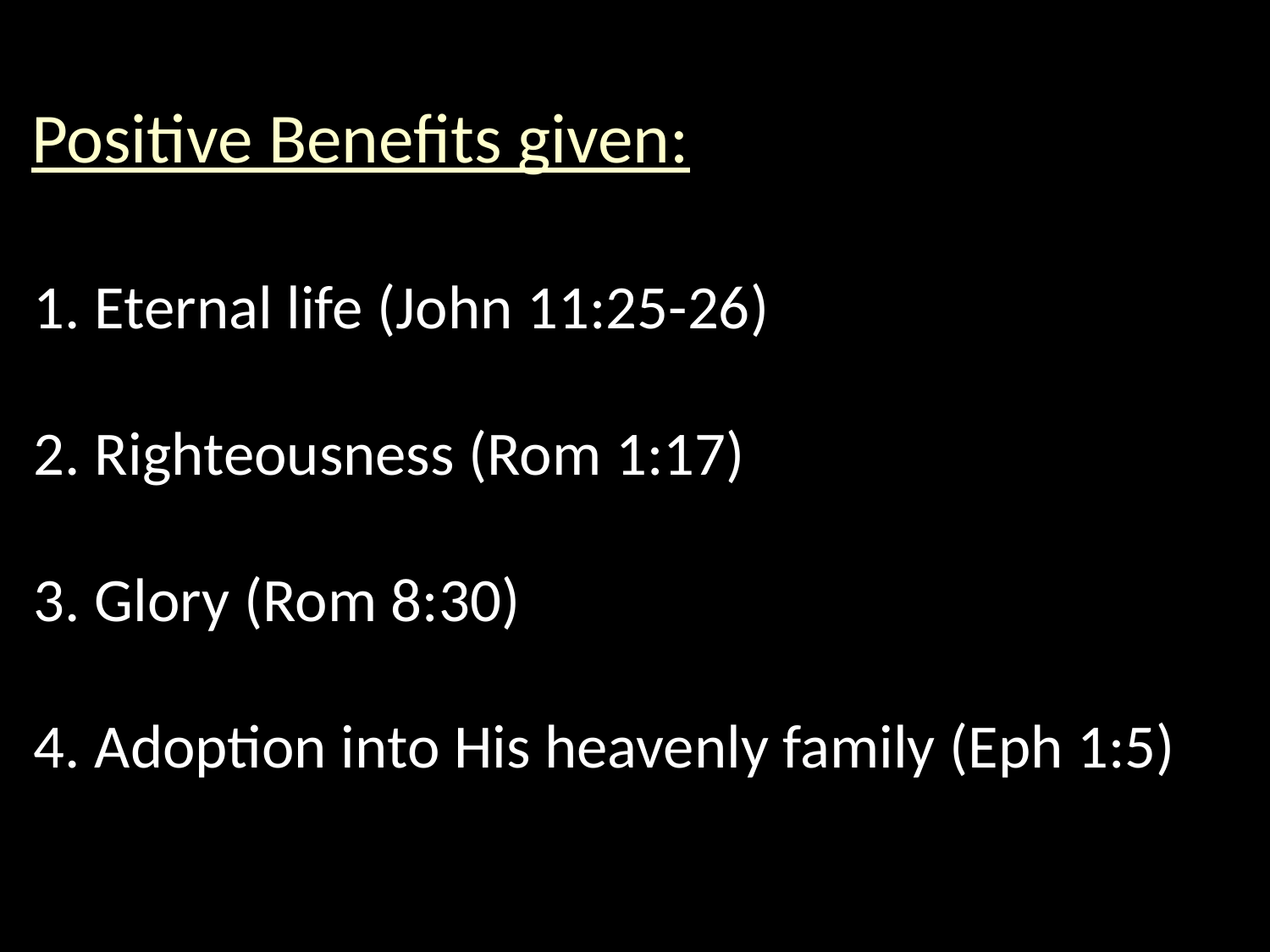

# Positive Benefits given:
1. Eternal life (John 11:25-26)
2. Righteousness (Rom 1:17)
3. Glory (Rom 8:30)
4. Adoption into His heavenly family (Eph 1:5)